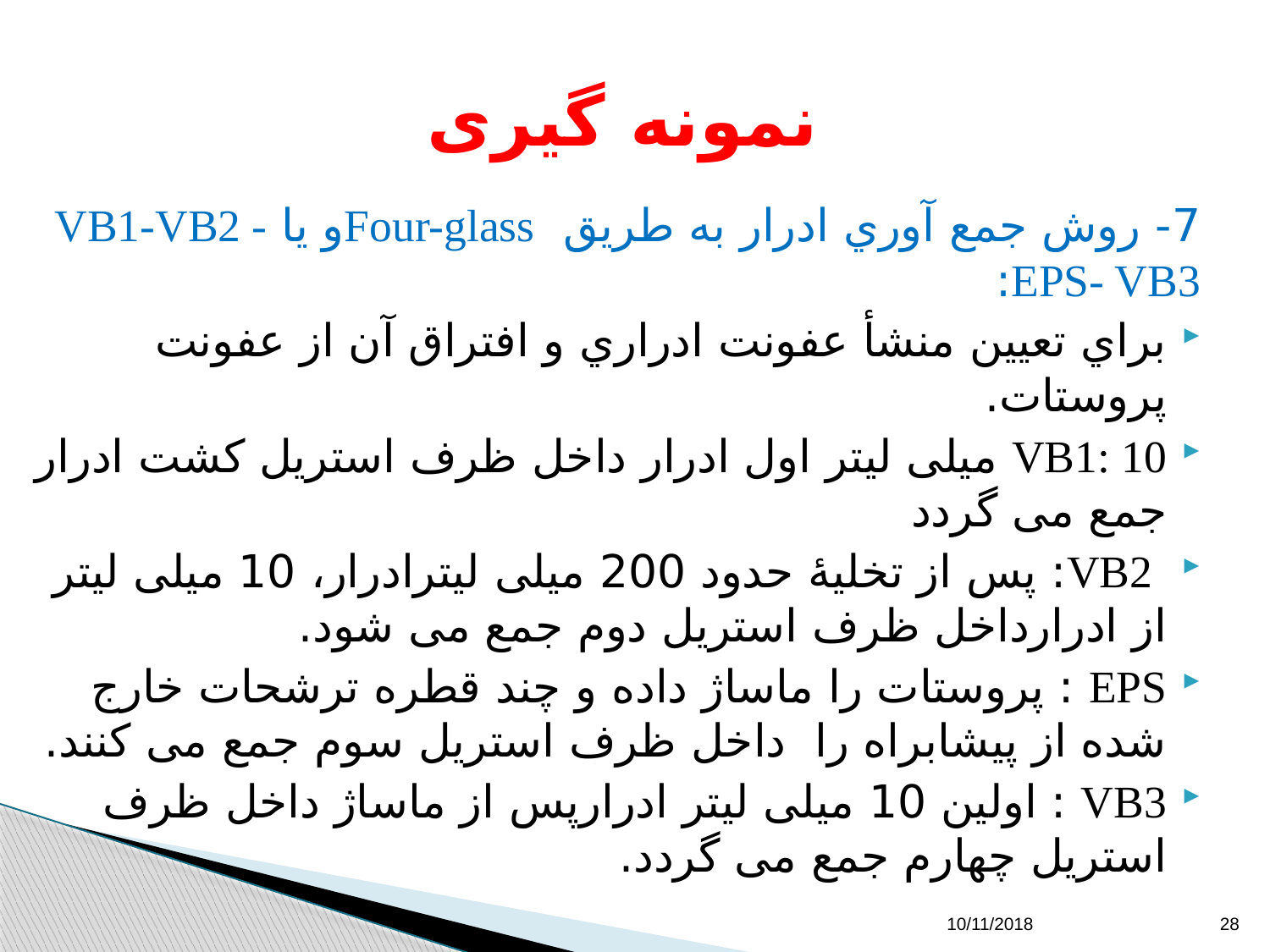

# نمونه گیری
7- روش جمع آوري ادرار به طریق  Four-glassو یا VB1-VB2 -EPS- VB3:
براي تعیین منشأ عفونت ادراري و افتراق آن از عفونت پروستات.
VB1: 10 میلی لیتر اول ادرار داخل ظرف استریل کشت ادرار جمع می گردد
 VB2: پس از تخلیۀ حدود 200 میلی لیترادرار، 10 میلی لیتر از ادرارداخل ظرف استریل دوم جمع می شود.
EPS : پروستات را ماساژ داده و چند قطره ترشحات خارج شده از پیشابراه را  داخل ظرف استریل سوم جمع می کنند.
VB3 : اولین 10 میلی لیتر ادرارپس از ماساژ داخل ظرف استریل چهارم جمع می گردد.
10/11/2018
28